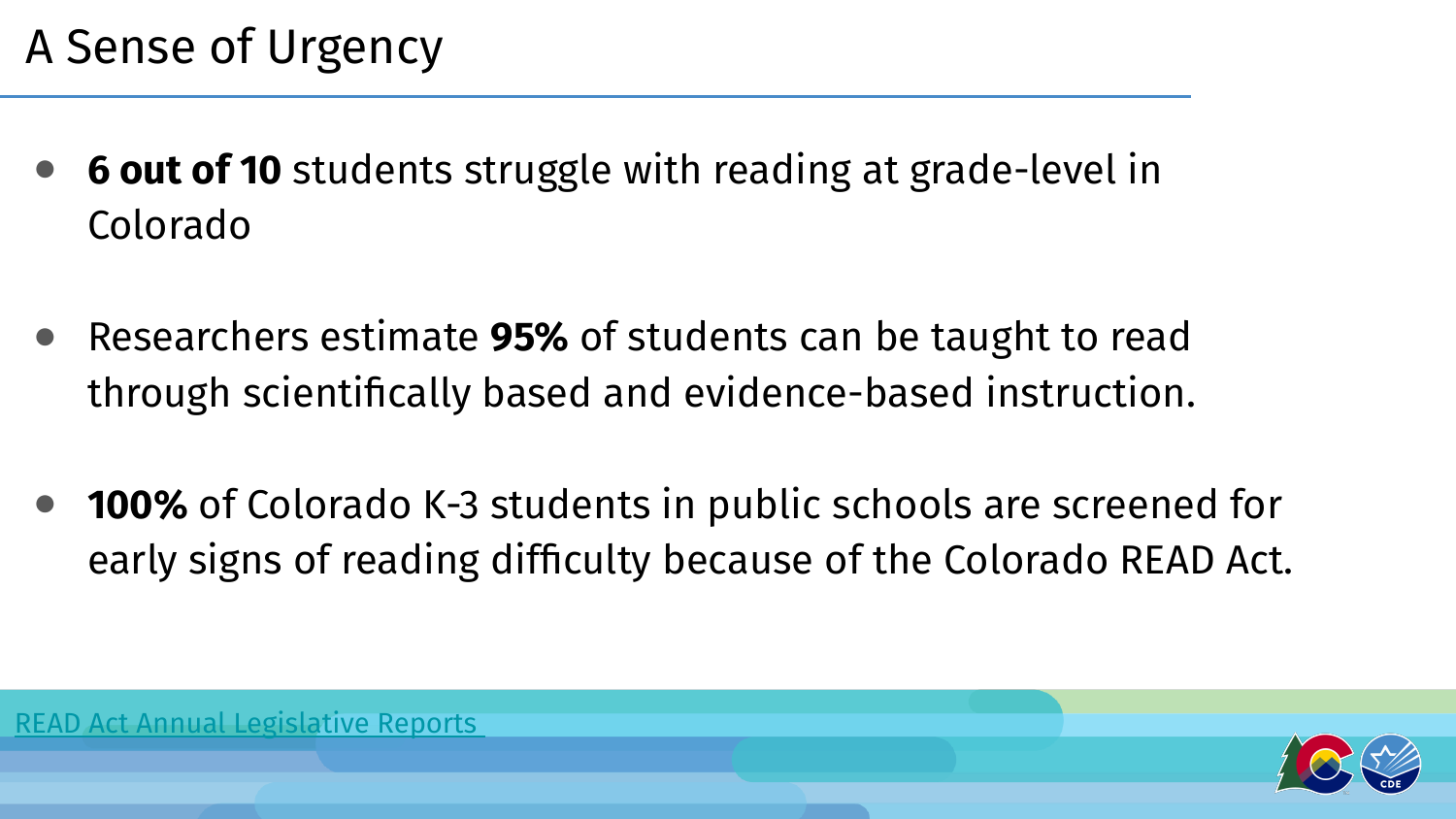

# A Sense of Urgency
6 out of 10 students struggle with reading at grade-level in Colorado

Researchers estimate 95% of students can be taught to read through scientifically based and evidence-based instruction.

100% of Colorado K-3 students in public schools are screened for early signs of reading difficulty because of the Colorado READ Act.
READ Act Annual Legislative Reports